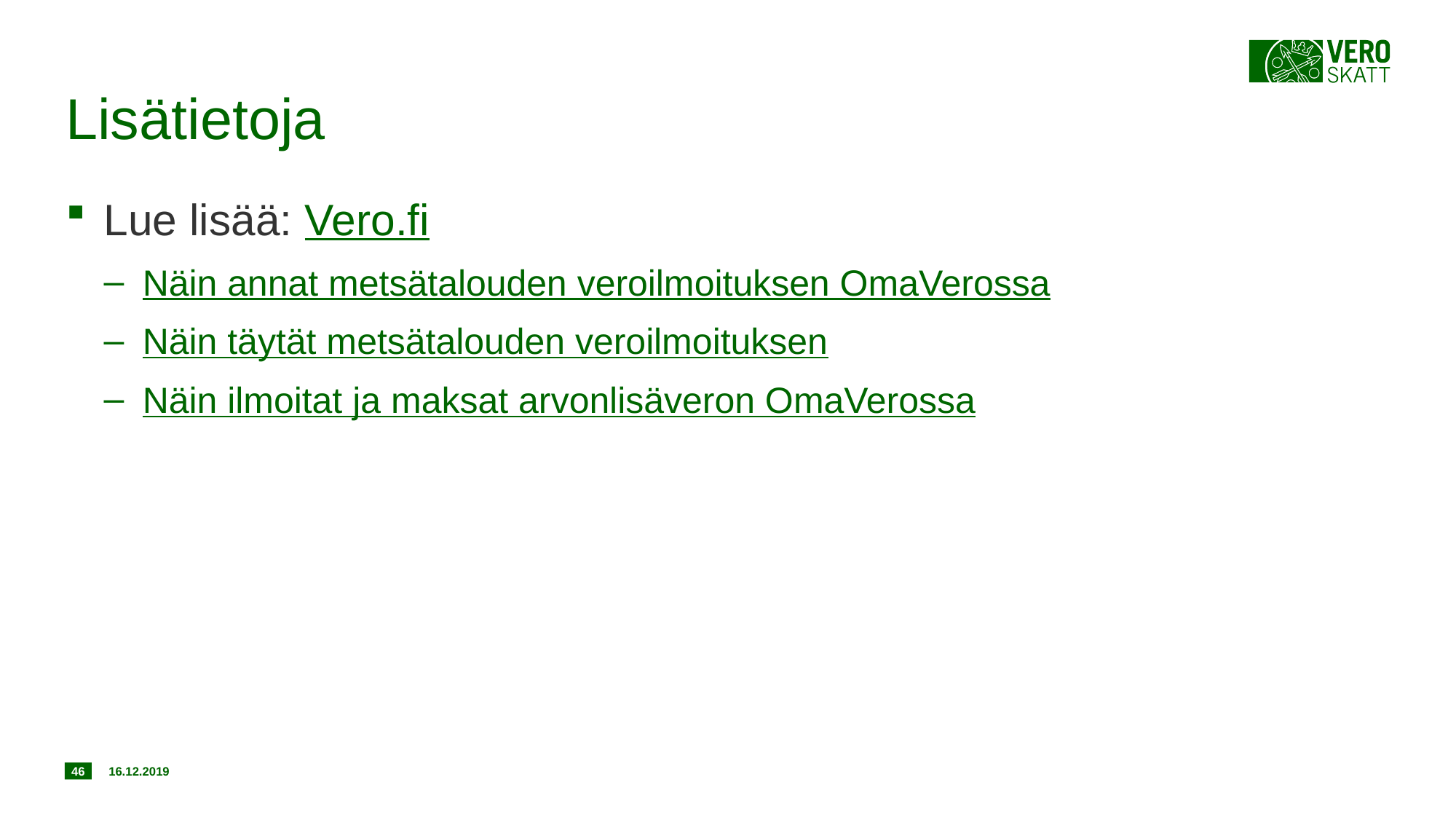

# Lisätietoja
Lue lisää: Vero.fi
Näin annat metsätalouden veroilmoituksen OmaVerossa
Näin täytät metsätalouden veroilmoituksen
Näin ilmoitat ja maksat arvonlisäveron OmaVerossa
46
16.12.2019